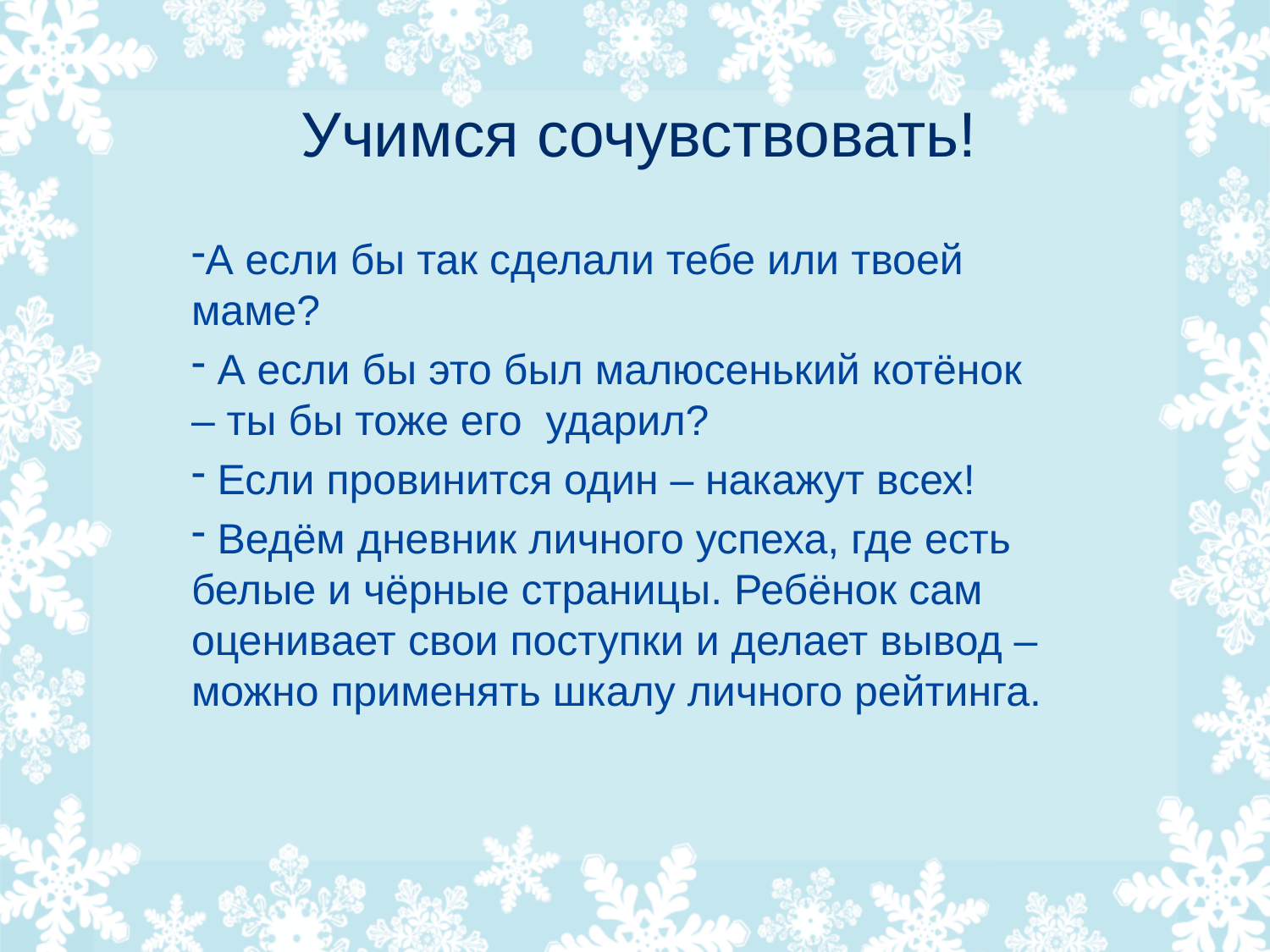

# Учимся сочувствовать!
А если бы так сделали тебе или твоей маме?
 А если бы это был малюсенький котёнок – ты бы тоже его  ударил?
 Если провинится один – накажут всех!
 Ведём дневник личного успеха, где есть белые и чёрные страницы. Ребёнок сам оценивает свои поступки и делает вывод – можно применять шкалу личного рейтинга.